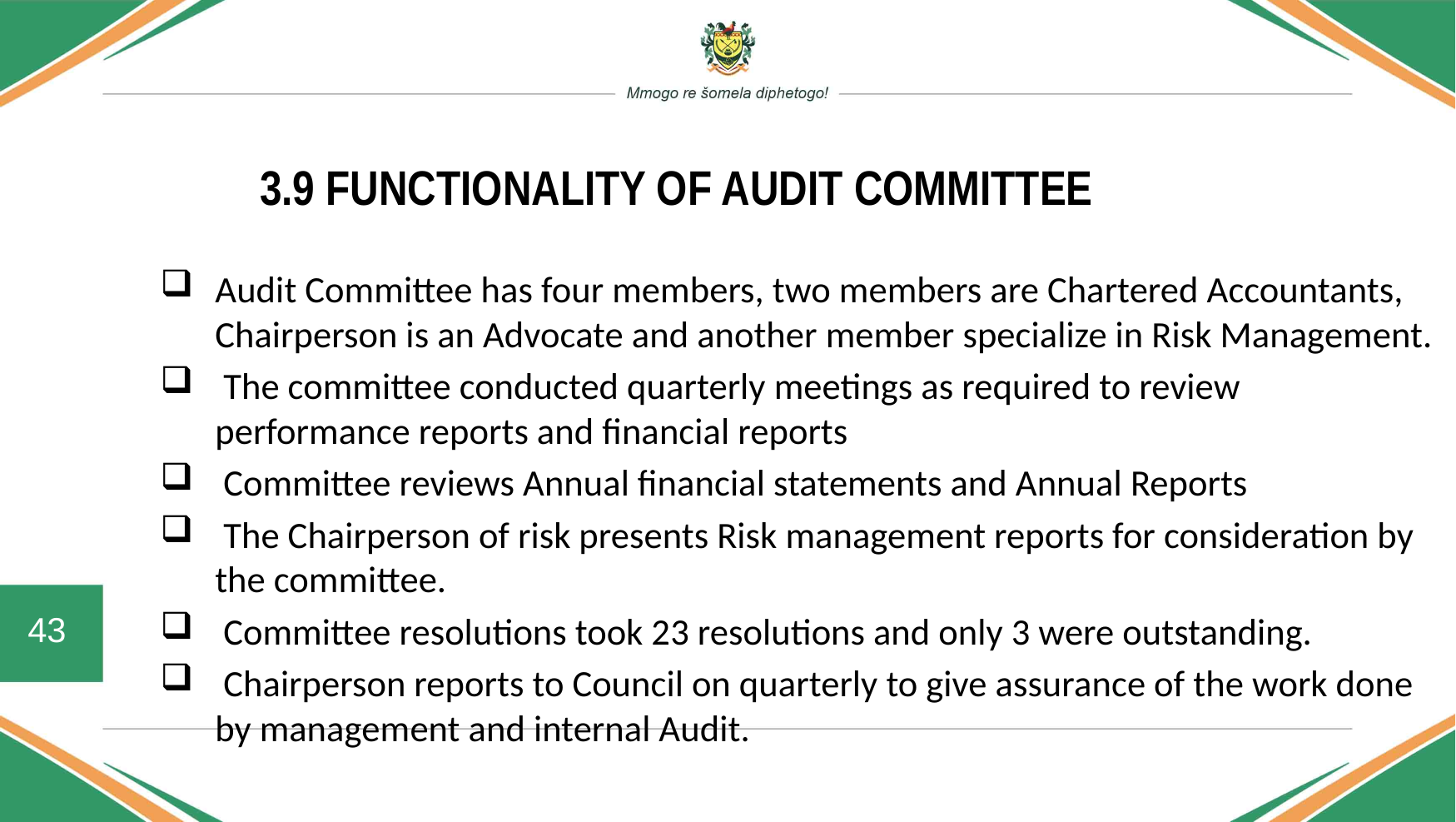

3.9 FUNCTIONALITY OF AUDIT COMMITTEE

Audit Committee has four members, two members are Chartered Accountants, Chairperson is an Advocate and another member specialize in Risk Management.
 The committee conducted quarterly meetings as required to review performance reports and financial reports
 Committee reviews Annual financial statements and Annual Reports
 The Chairperson of risk presents Risk management reports for consideration by the committee.
 Committee resolutions took 23 resolutions and only 3 were outstanding.
 Chairperson reports to Council on quarterly to give assurance of the work done by management and internal Audit.

43